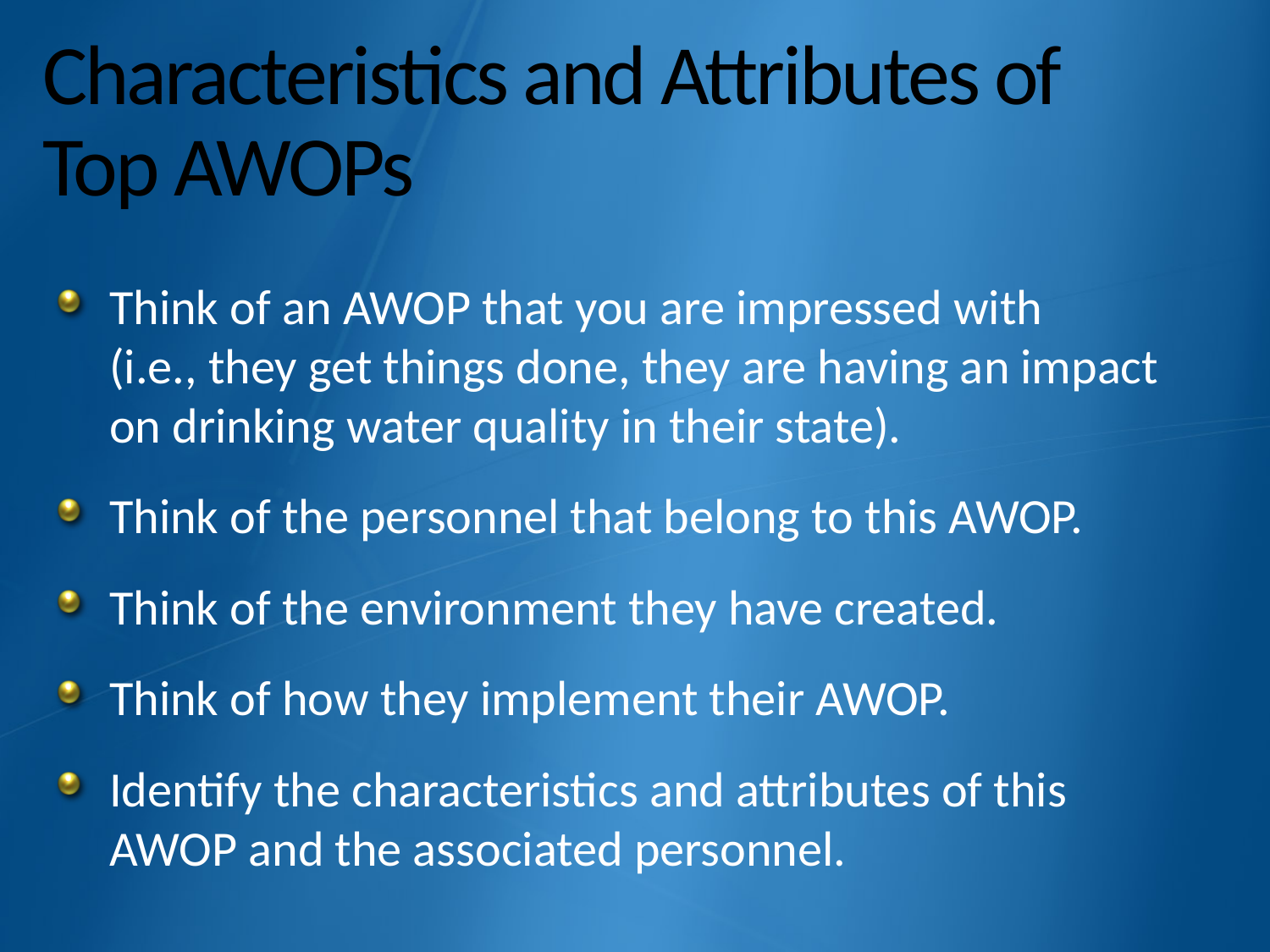

# Characteristics and Attributes of Top AWOPs
Think of an AWOP that you are impressed with
(i.e., they get things done, they are having an impact on drinking water quality in their state).
Think of the personnel that belong to this AWOP.
Think of the environment they have created.
Think of how they implement their AWOP.
Identify the characteristics and attributes of this AWOP and the associated personnel.